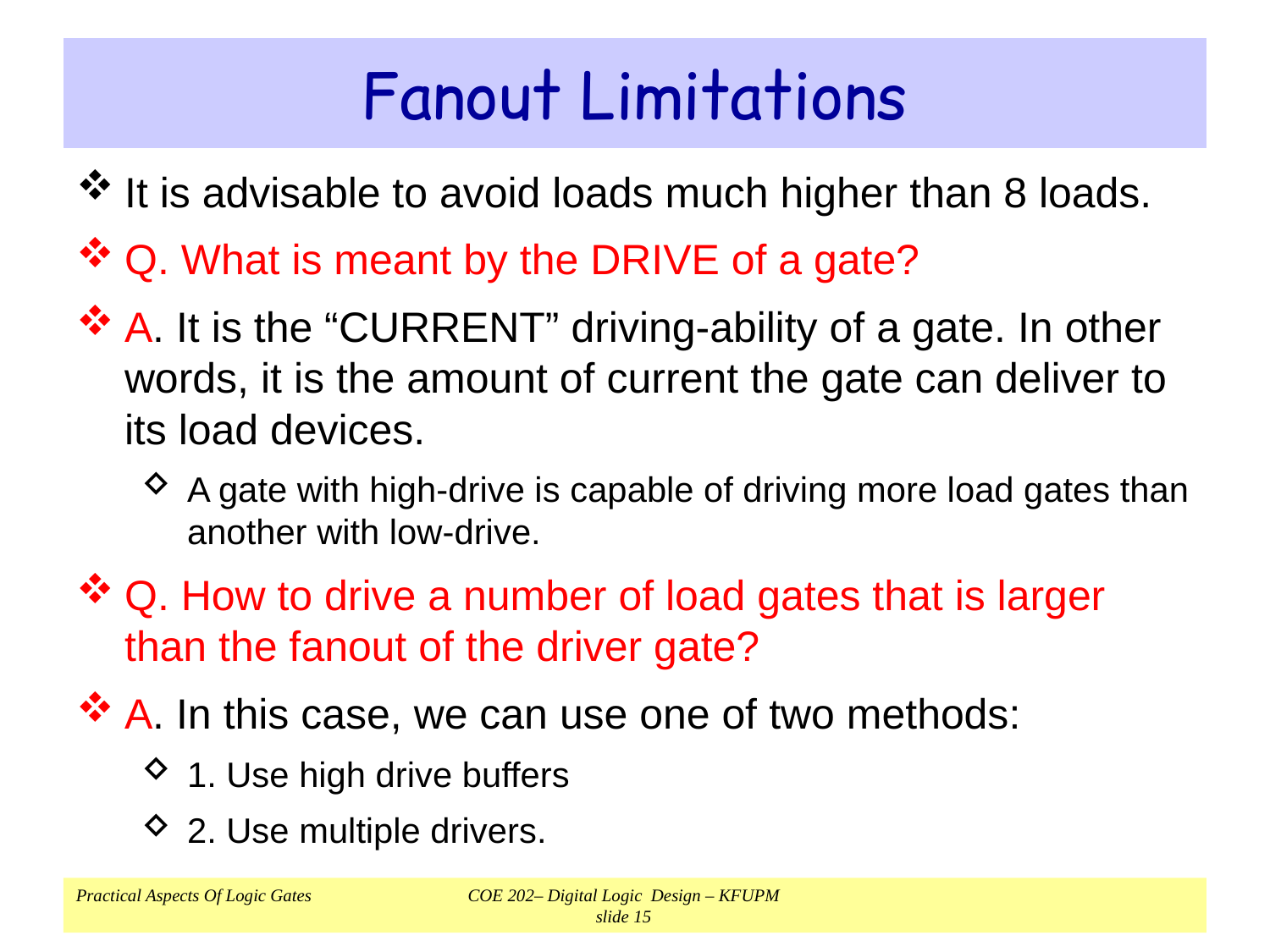

# Fanout Limitations
It is advisable to avoid loads much higher than 8 loads.
Q. What is meant by the DRIVE of a gate?
A. It is the “CURRENT” driving-ability of a gate. In other words, it is the amount of current the gate can deliver to its load devices.
A gate with high-drive is capable of driving more load gates than another with low-drive.
Q. How to drive a number of load gates that is larger than the fanout of the driver gate?
A. In this case, we can use one of two methods:
1. Use high drive buffers
2. Use multiple drivers.